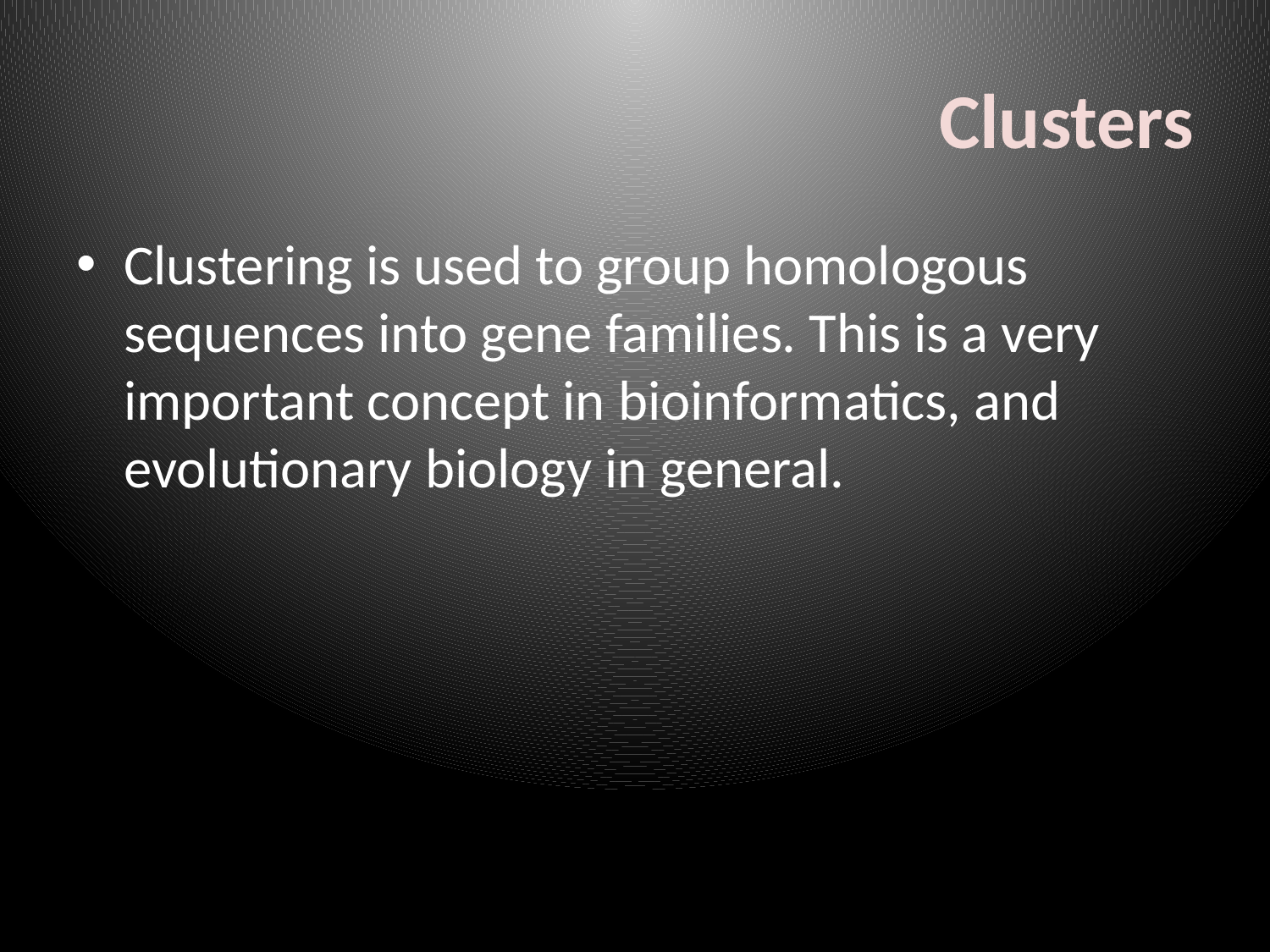

# Clusters
Clustering is used to group homologous sequences into gene families. This is a very important concept in bioinformatics, and evolutionary biology in general.